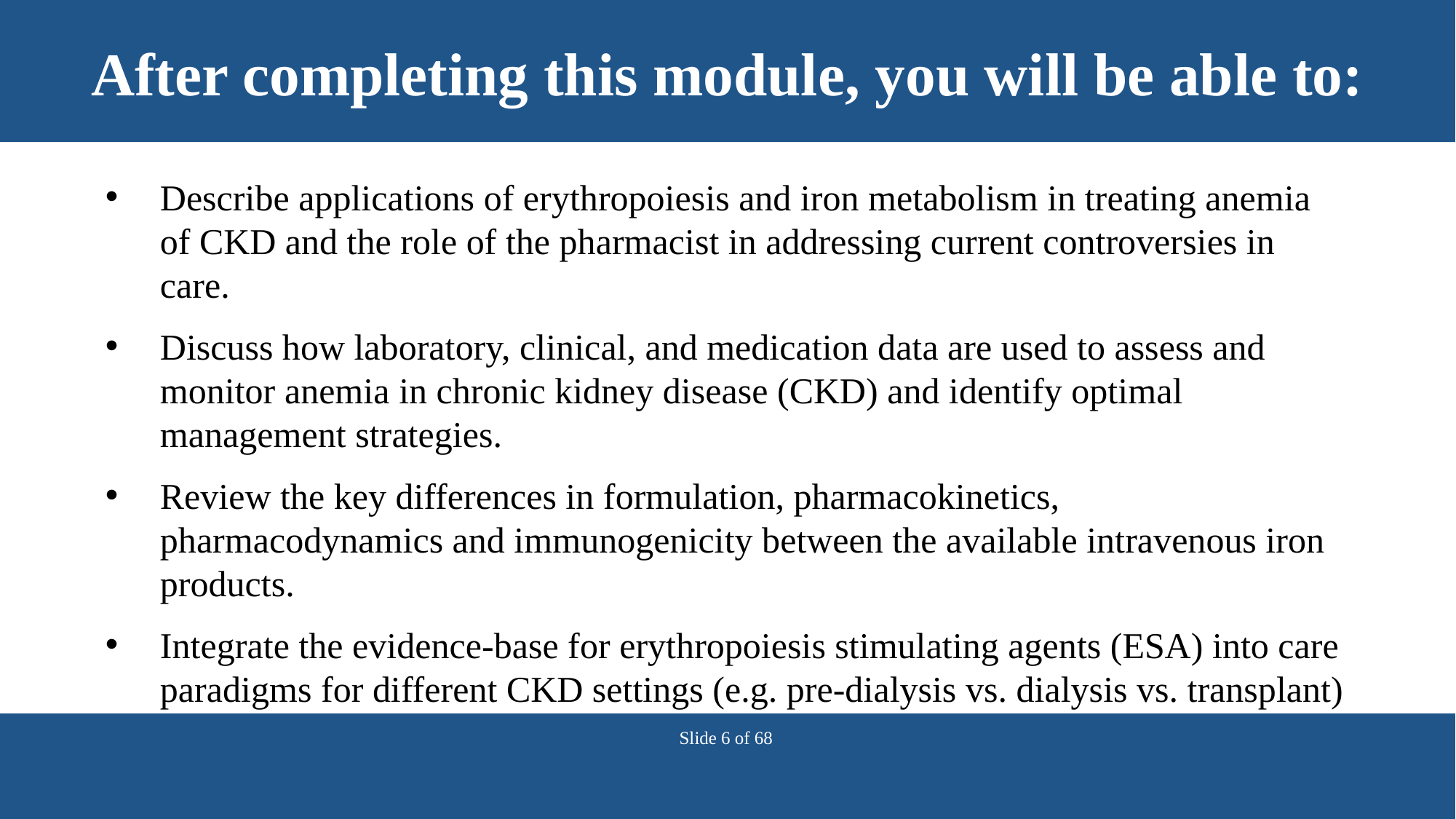

After completing this module, you will be able to:
Describe applications of erythropoiesis and iron metabolism in treating anemia of CKD and the role of the pharmacist in addressing current controversies in care.
Discuss how laboratory, clinical, and medication data are used to assess and monitor anemia in chronic kidney disease (CKD) and identify optimal management strategies.
Review the key differences in formulation, pharmacokinetics, pharmacodynamics and immunogenicity between the available intravenous iron products.
Integrate the evidence-base for erythropoiesis stimulating agents (ESA) into care paradigms for different CKD settings (e.g. pre-dialysis vs. dialysis vs. transplant)
Slide 6 of 68